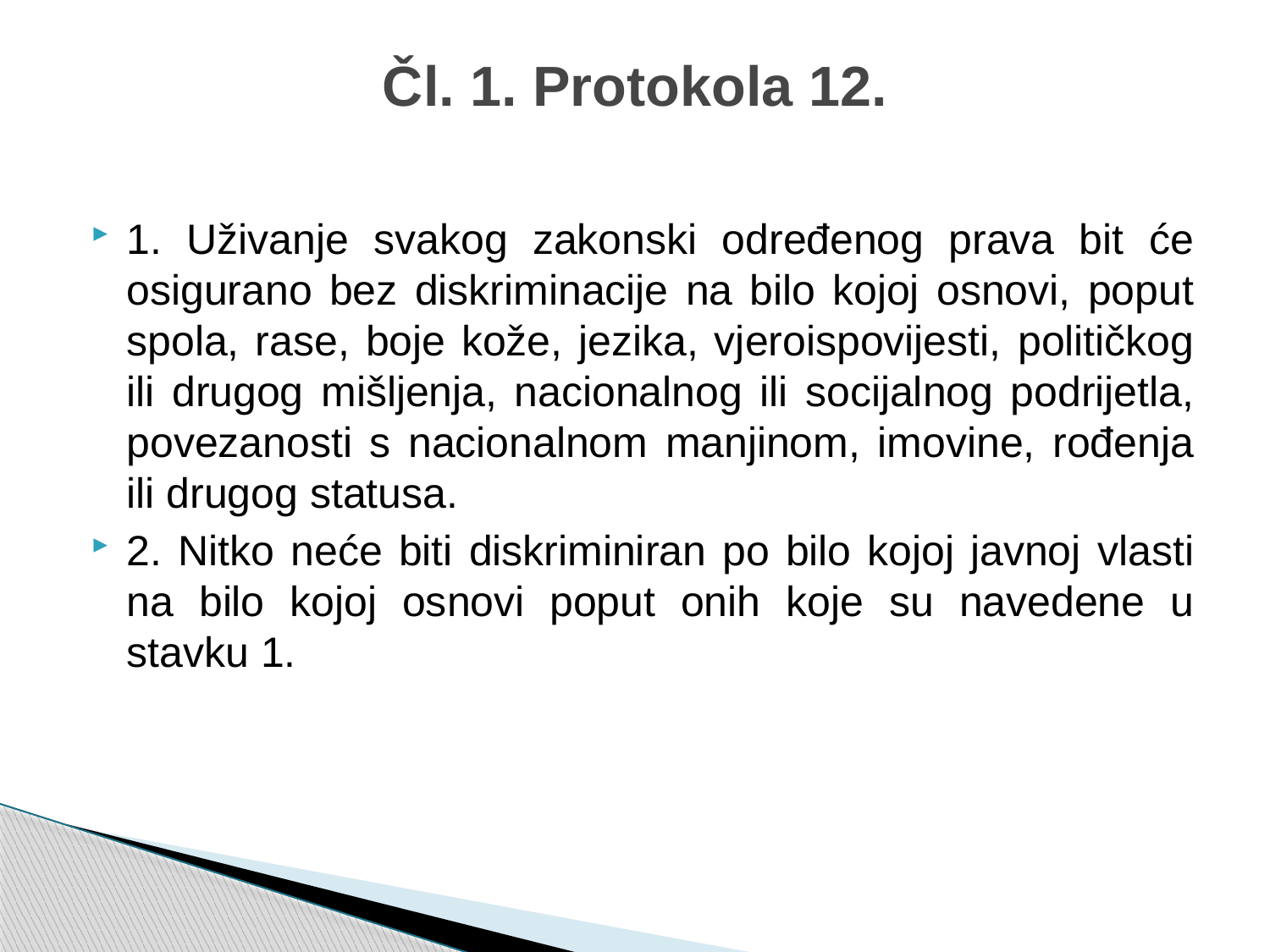

# Čl. 1. Protokola 12.
1. Uživanje svakog zakonski određenog prava bit će osigurano bez diskriminacije na bilo kojoj osnovi, poput spola, rase, boje kože, jezika, vjeroispovijesti, političkog ili drugog mišljenja, nacionalnog ili socijalnog podrijetla, povezanosti s nacionalnom manjinom, imovine, rođenja ili drugog statusa.
2. Nitko neće biti diskriminiran po bilo kojoj javnoj vlasti na bilo kojoj osnovi poput onih koje su navedene u stavku 1.